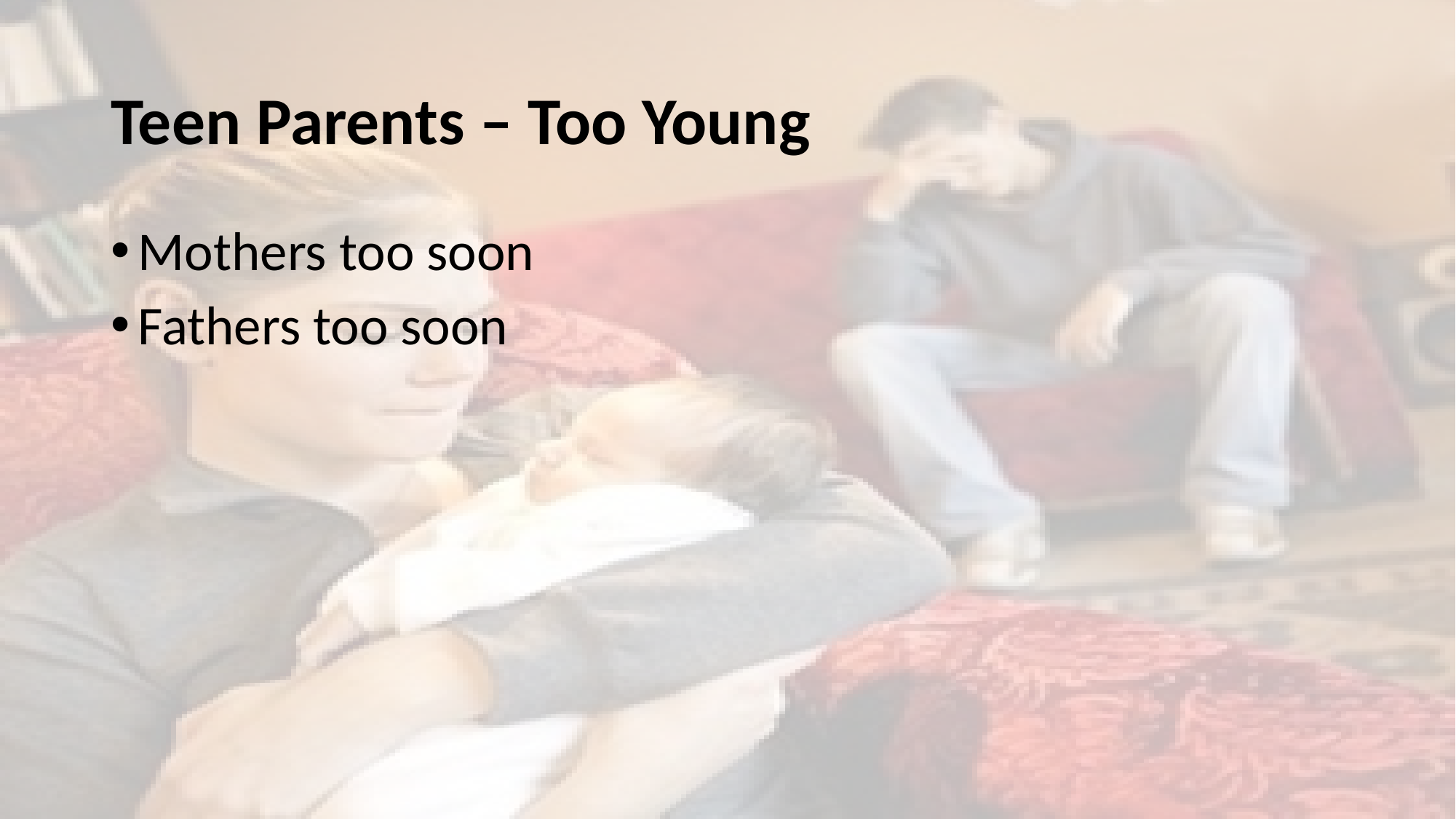

# Teen Parents – Too Young
Mothers too soon
Fathers too soon